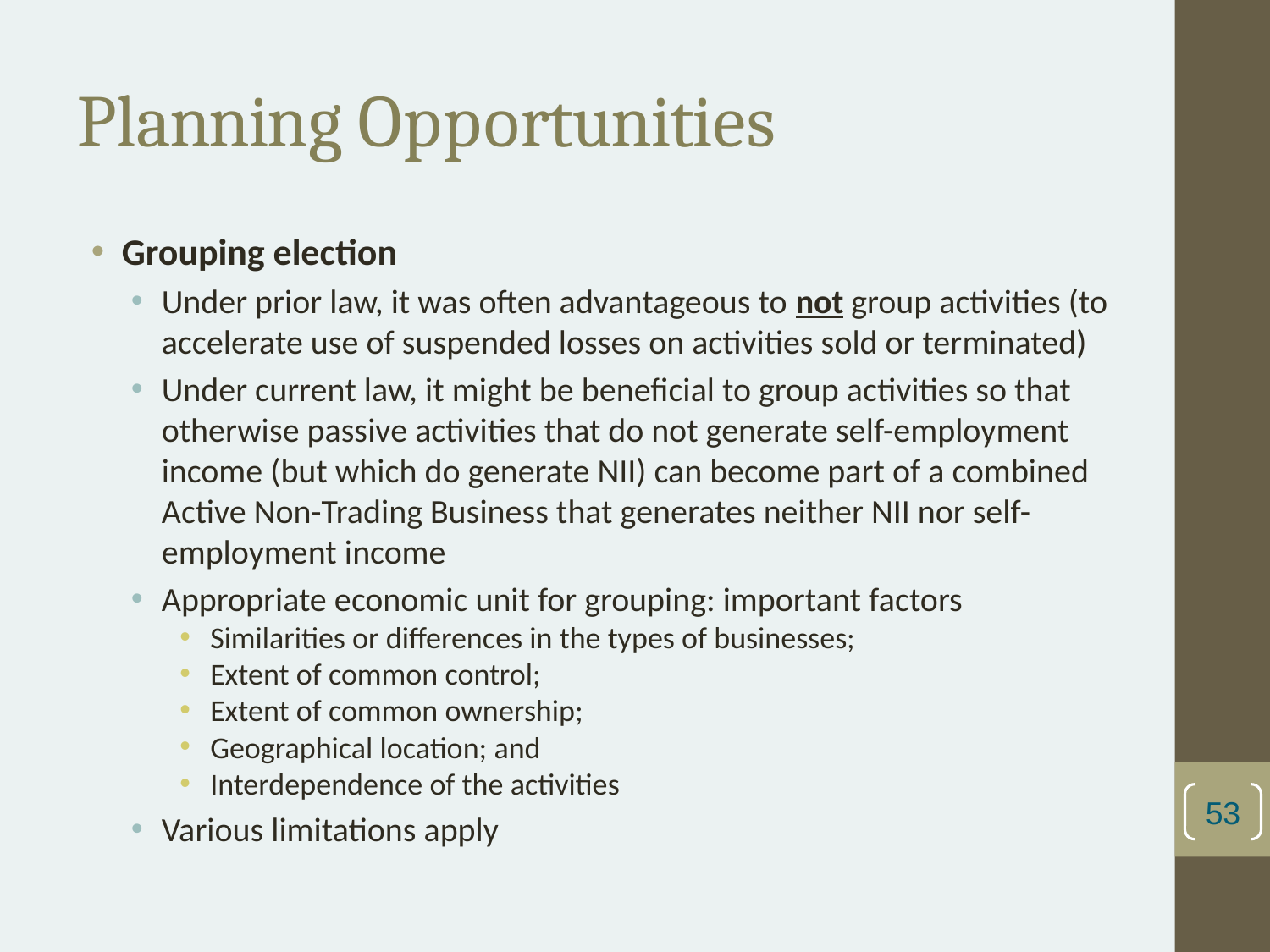

# Planning Opportunities
Grouping election
Under prior law, it was often advantageous to not group activities (to accelerate use of suspended losses on activities sold or terminated)
Under current law, it might be beneficial to group activities so that otherwise passive activities that do not generate self-employment income (but which do generate NII) can become part of a combined Active Non-Trading Business that generates neither NII nor self-employment income
Appropriate economic unit for grouping: important factors
Similarities or differences in the types of businesses;
Extent of common control;
Extent of common ownership;
Geographical location; and
Interdependence of the activities
Various limitations apply
53